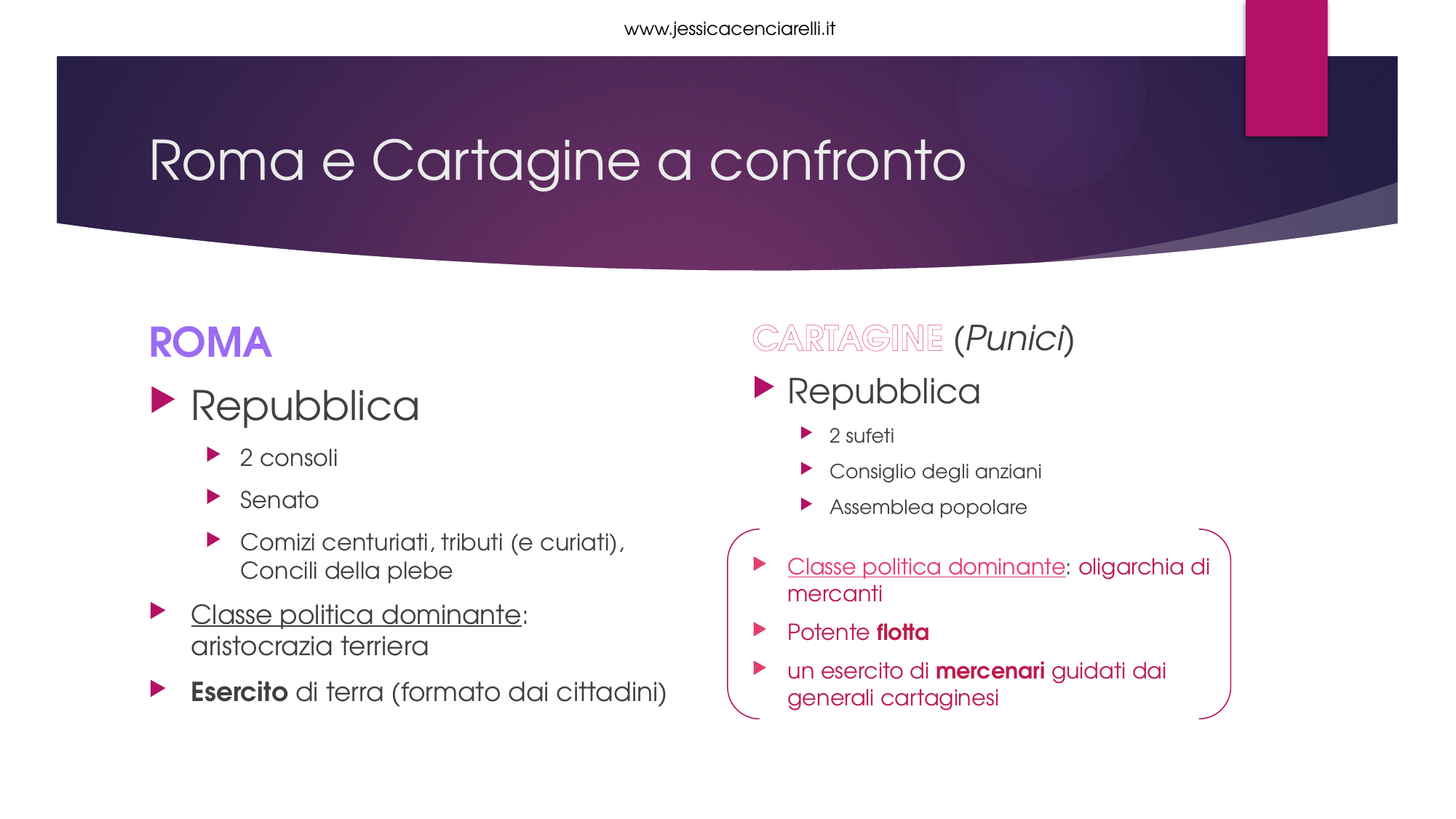

www.jessicacenciarelli.it
# Roma e Cartagine a confronto
ROMA
Repubblica
2 consoli
Senato
Comizi centuriati, tributi (e curiati), Concili della plebe
Classe politica dominante: aristocrazia terriera
Esercito di terra (formato dai cittadini)
CARTAGINE (Punici)
Repubblica
2 sufeti
Consiglio degli anziani
Assemblea popolare

Classe politica dominante: oligarchia di mercanti
Potente flotta
un esercito di mercenari guidati dai generali cartaginesi